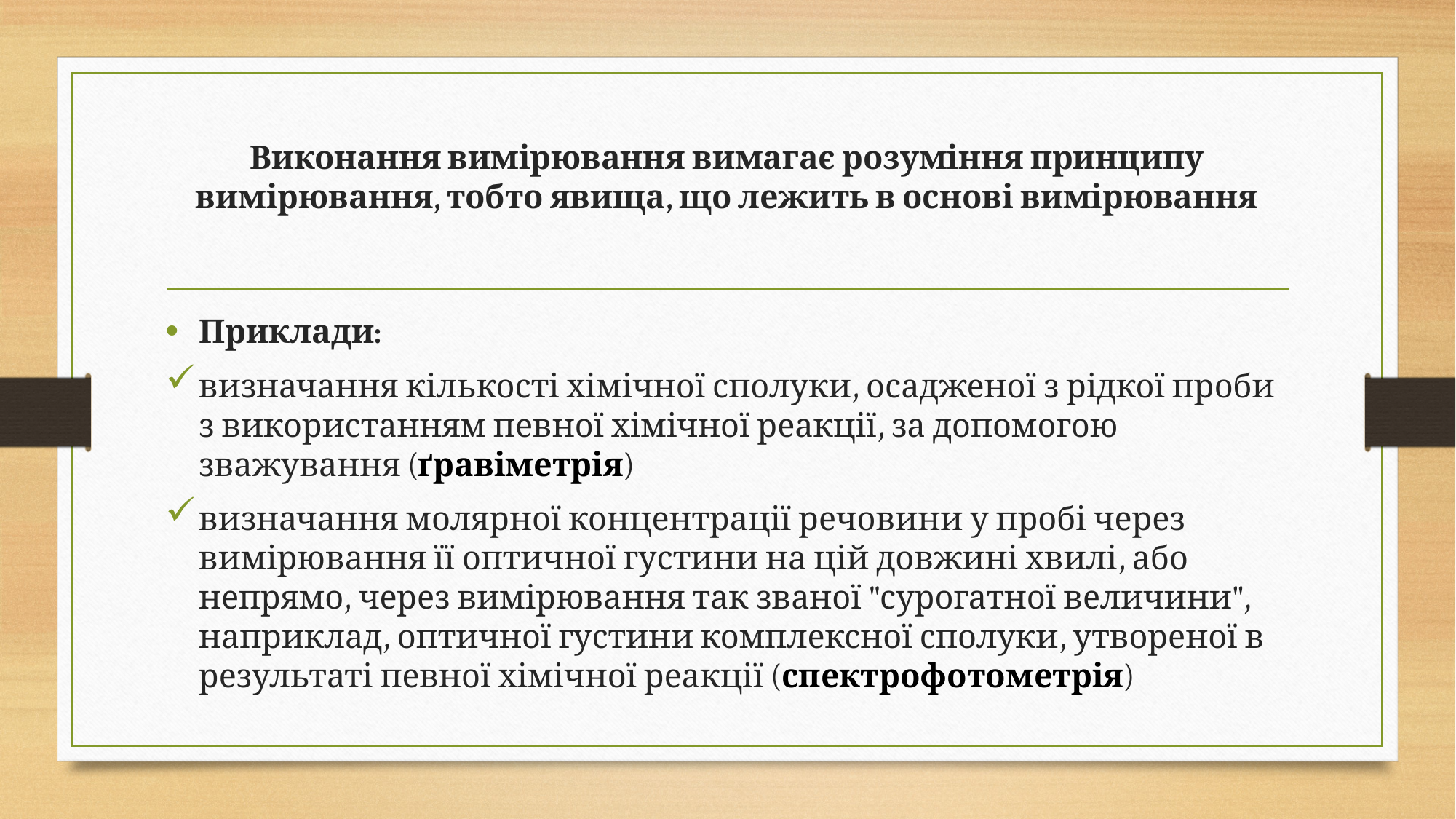

# Виконання вимірювання вимагає розуміння принципу вимірювання, тобто явища, що лежить в основі вимірювання
Приклади:
визначання кількості хімічної сполуки, осадженої з рідкої проби з використанням певної хімічної реакції, за допомогою зважування (ґравіметрія)
визначання молярної концентрації речовини у пробі через вимірювання її оптичної густини на цій довжині хвилі, або непрямо, через вимірювання так званої "сурогатної величини", наприклад, оптичної густини комплексної сполуки, утвореної в результаті певної хімічної реакції (спектрофотометрія)